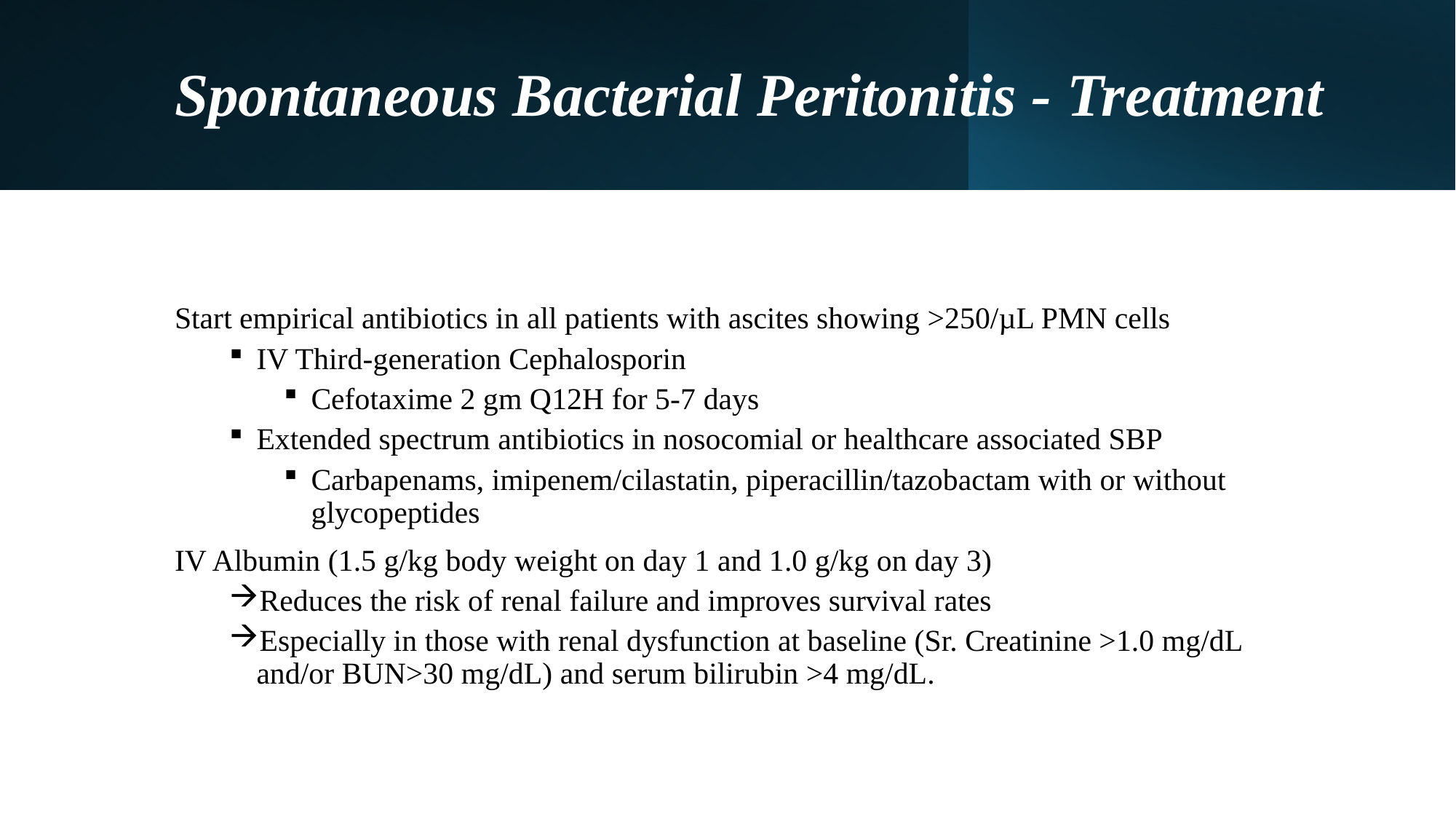

# Spontaneous Bacterial Peritonitis - Treatment
Start empirical antibiotics in all patients with ascites showing >250/µL PMN cells
IV Third-generation Cephalosporin
Cefotaxime 2 gm Q12H for 5-7 days
Extended spectrum antibiotics in nosocomial or healthcare associated SBP
Carbapenams, imipenem/cilastatin, piperacillin/tazobactam with or without glycopeptides
IV Albumin (1.5 g/kg body weight on day 1 and 1.0 g/kg on day 3)
Reduces the risk of renal failure and improves survival rates
Especially in those with renal dysfunction at baseline (Sr. Creatinine >1.0 mg/dL and/or BUN>30 mg/dL) and serum bilirubin >4 mg/dL.